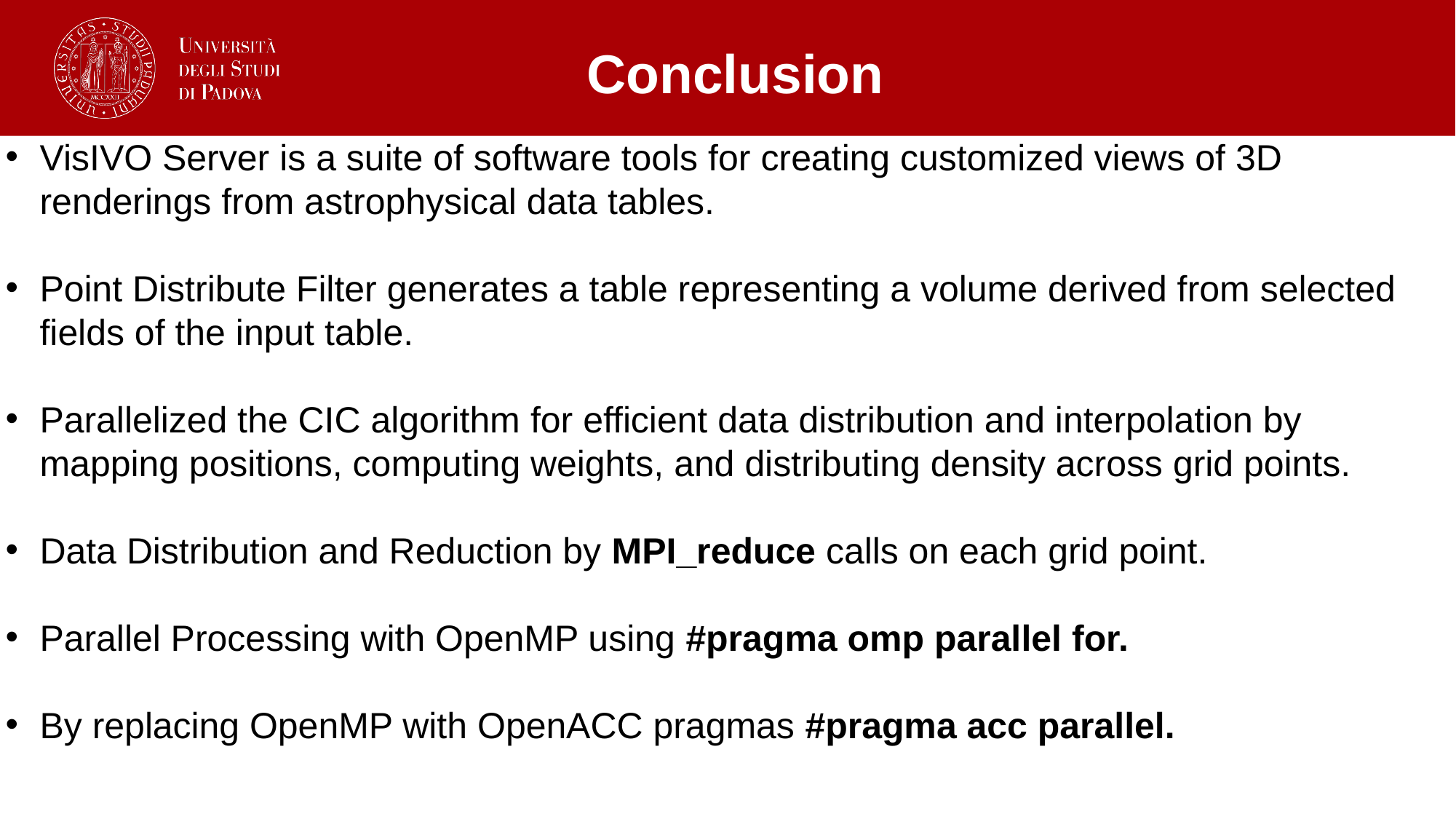

# Conclusion
VisIVO Server is a suite of software tools for creating customized views of 3D renderings from astrophysical data tables.

Point Distribute Filter generates a table representing a volume derived from selected fields of the input table.

Parallelized the CIC algorithm for efficient data distribution and interpolation by mapping positions, computing weights, and distributing density across grid points.

Data Distribution and Reduction by MPI_reduce calls on each grid point.

Parallel Processing with OpenMP using #pragma omp parallel for.

By replacing OpenMP with OpenACC pragmas #pragma acc parallel.